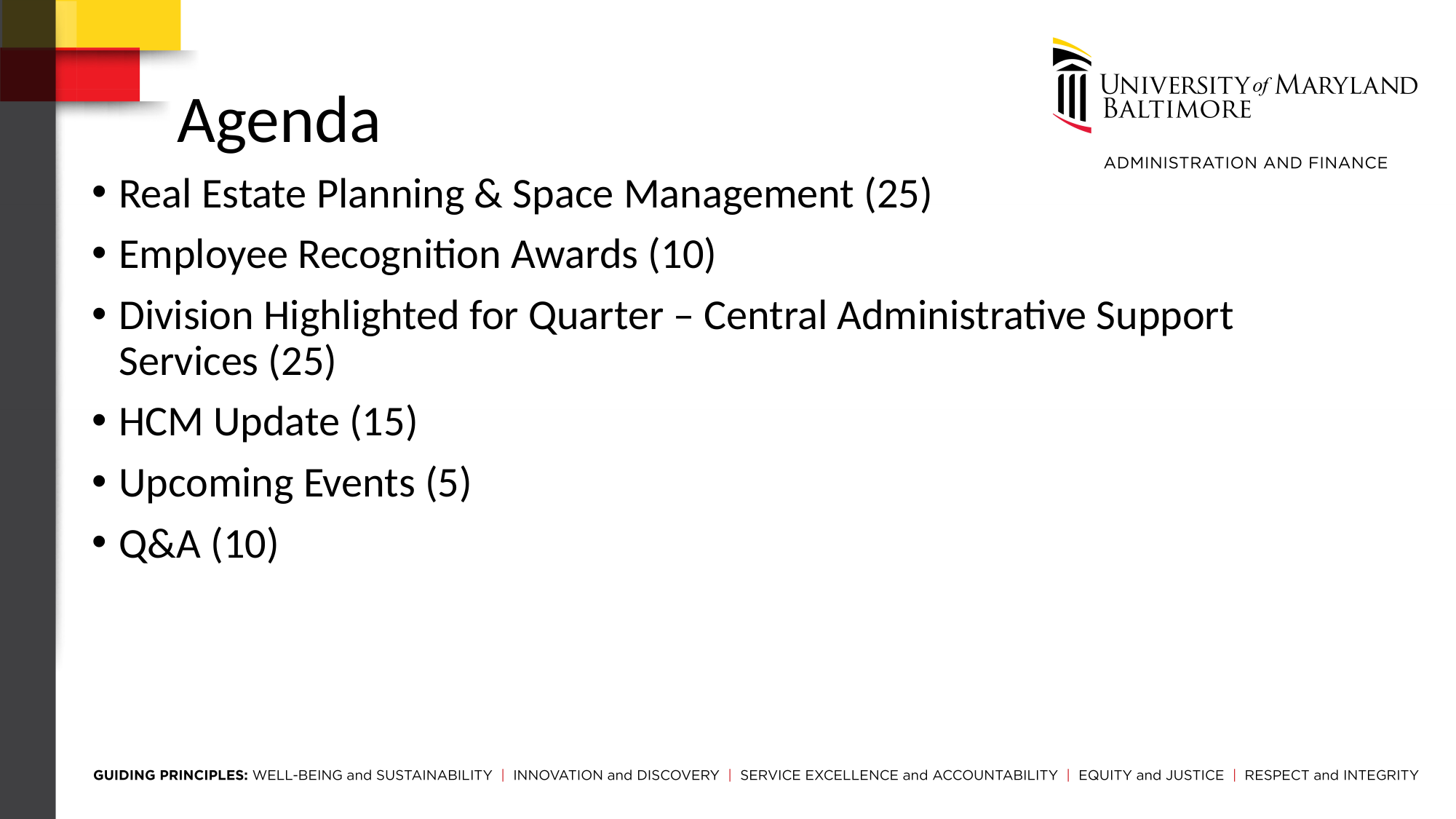

# Agenda
Real Estate Planning & Space Management (25)
Employee Recognition Awards (10)
Division Highlighted for Quarter – Central Administrative Support Services (25)
HCM Update (15)
Upcoming Events (5)
Q&A (10)